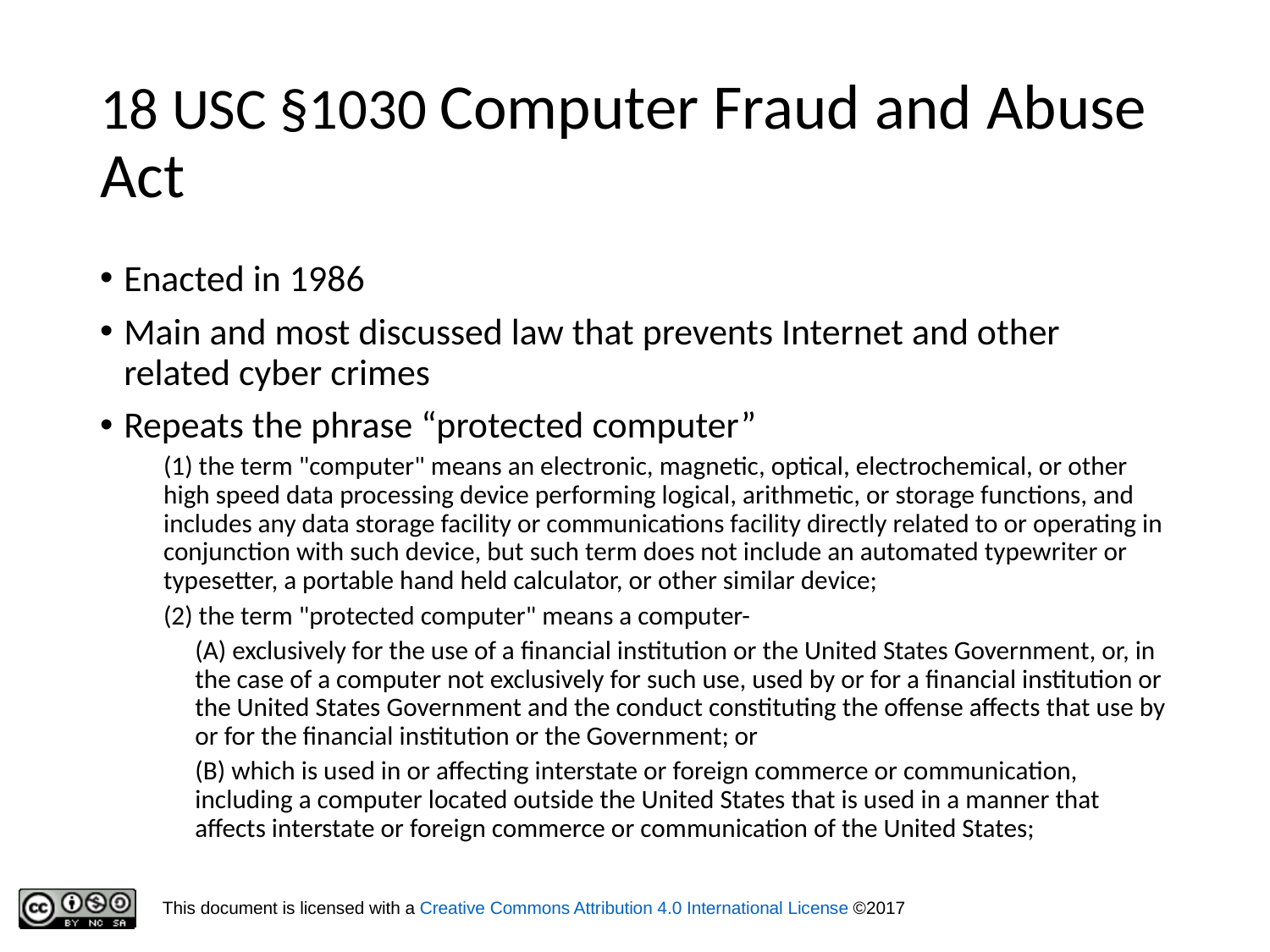

# 18 USC §1030 Computer Fraud and Abuse Act
Enacted in 1986
Main and most discussed law that prevents Internet and other related cyber crimes
Repeats the phrase “protected computer”
(1) the term "computer" means an electronic, magnetic, optical, electrochemical, or other high speed data processing device performing logical, arithmetic, or storage functions, and includes any data storage facility or communications facility directly related to or operating in conjunction with such device, but such term does not include an automated typewriter or typesetter, a portable hand held calculator, or other similar device;
(2) the term "protected computer" means a computer-
(A) exclusively for the use of a financial institution or the United States Government, or, in the case of a computer not exclusively for such use, used by or for a financial institution or the United States Government and the conduct constituting the offense affects that use by or for the financial institution or the Government; or
(B) which is used in or affecting interstate or foreign commerce or communication, including a computer located outside the United States that is used in a manner that affects interstate or foreign commerce or communication of the United States;